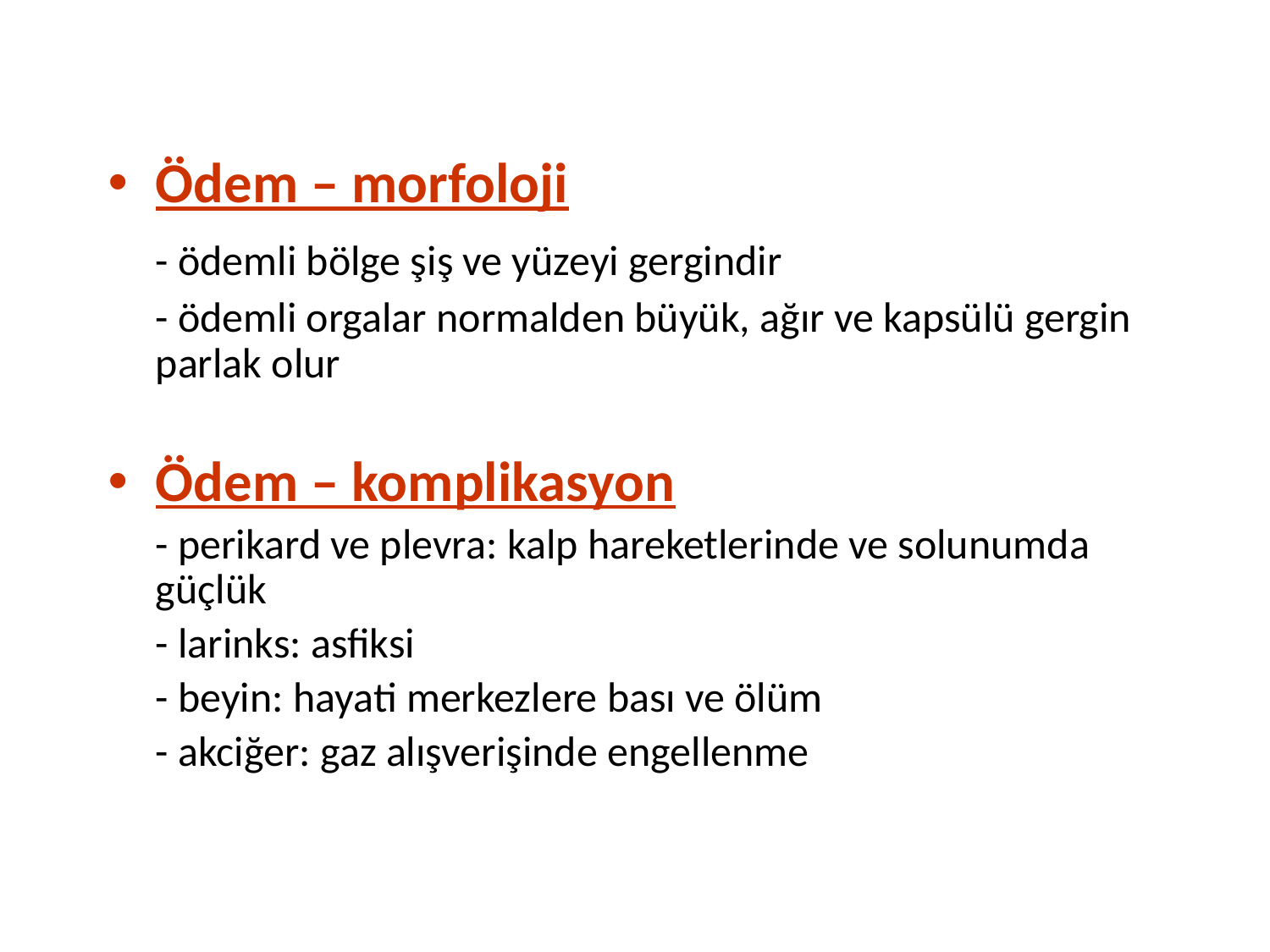

Ödem – morfoloji
	- ödemli bölge şiş ve yüzeyi gergindir
	- ödemli orgalar normalden büyük, ağır ve kapsülü gergin parlak olur

Ödem – komplikasyon
	- perikard ve plevra: kalp hareketlerinde ve solunumda güçlük
	- larinks: asfiksi
	- beyin: hayati merkezlere bası ve ölüm
	- akciğer: gaz alışverişinde engellenme